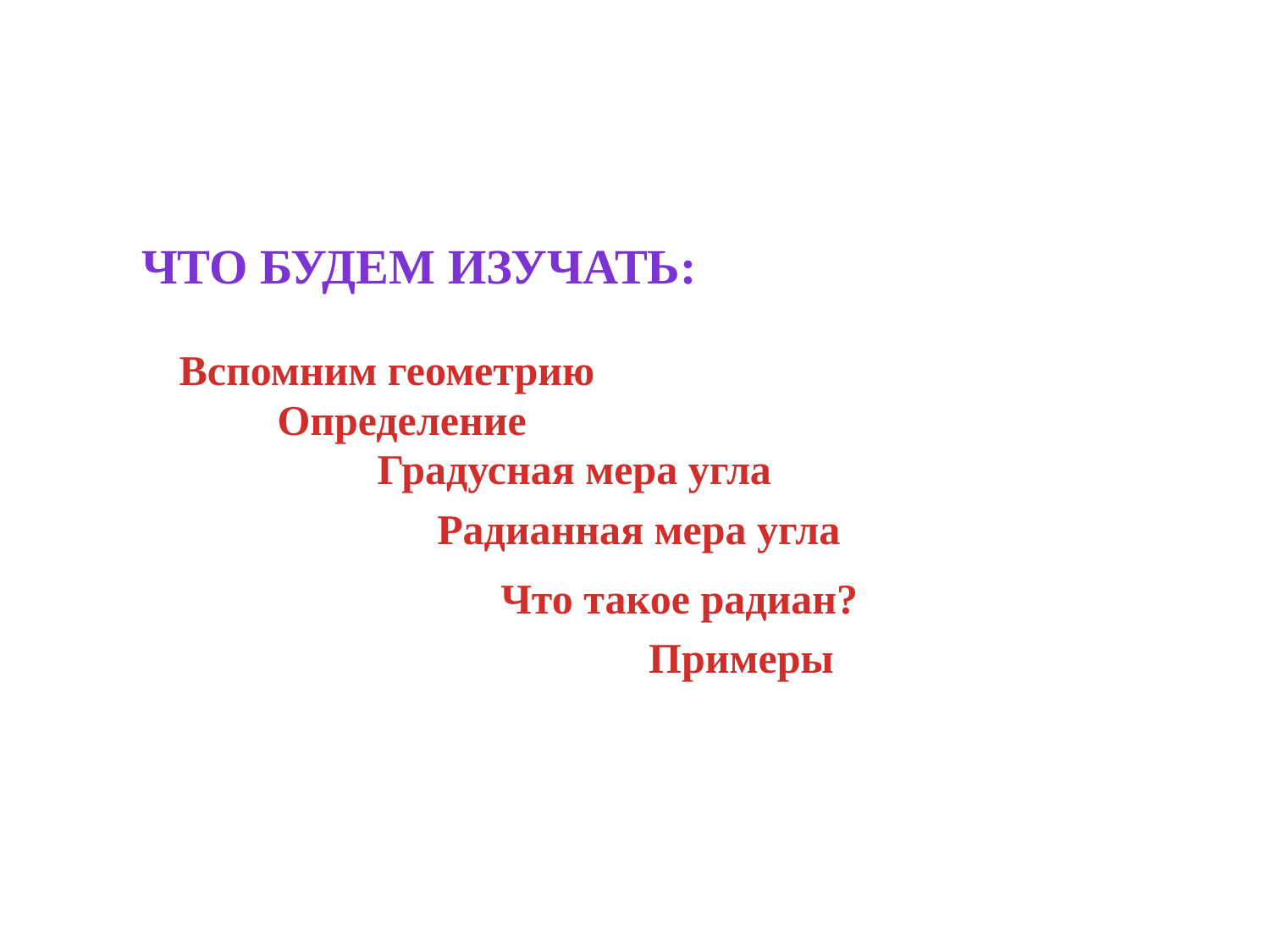

Что будем изучать:
Вспомним геометрию
Определение
Градусная мера угла
Радианная мера угла
Что такое радиан?
Примеры